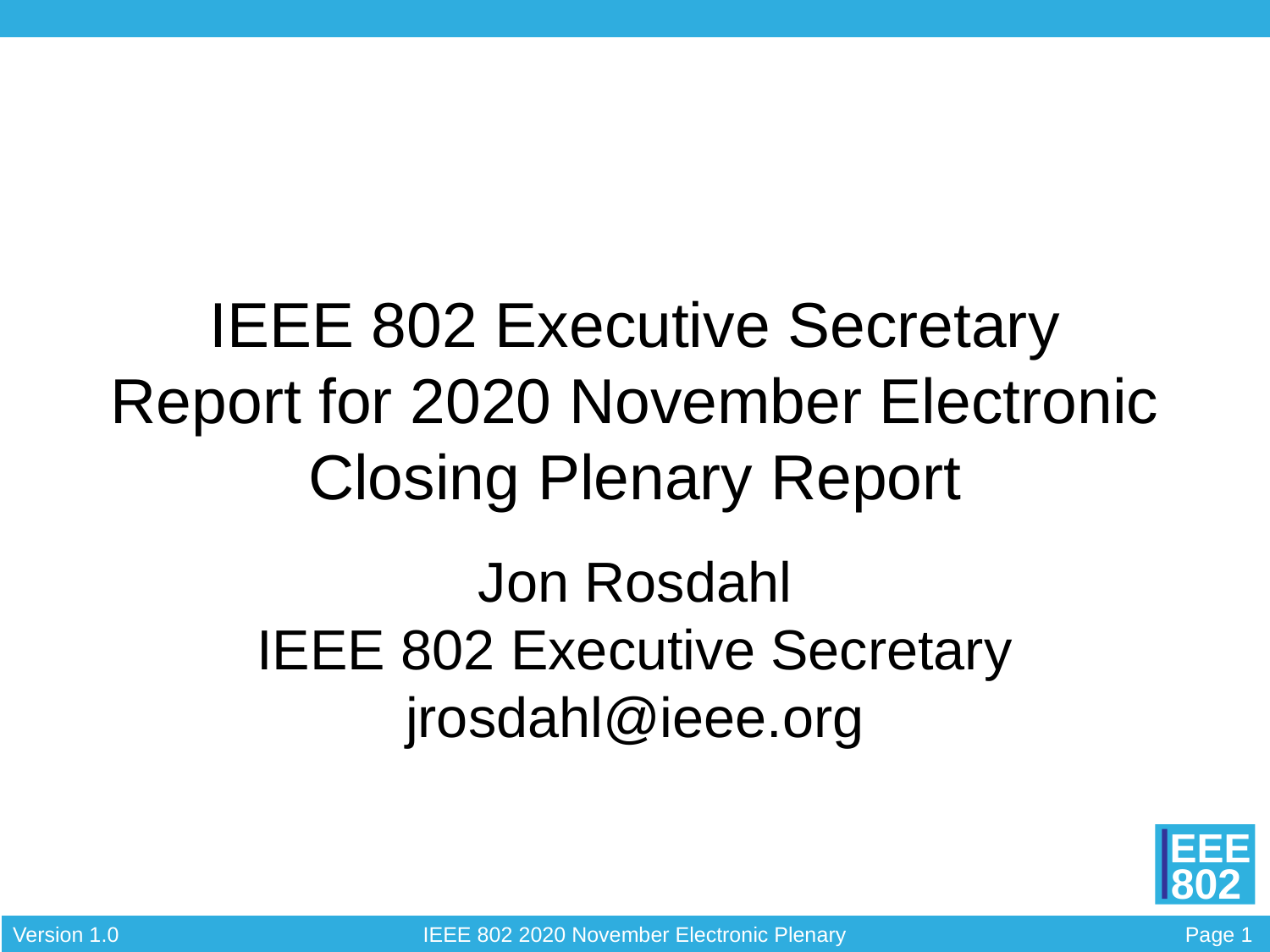

# IEEE 802 Executive Secretary Report for 2020 November Electronic Closing Plenary Report
Jon Rosdahl
IEEE 802 Executive Secretary
jrosdahl@ieee.org